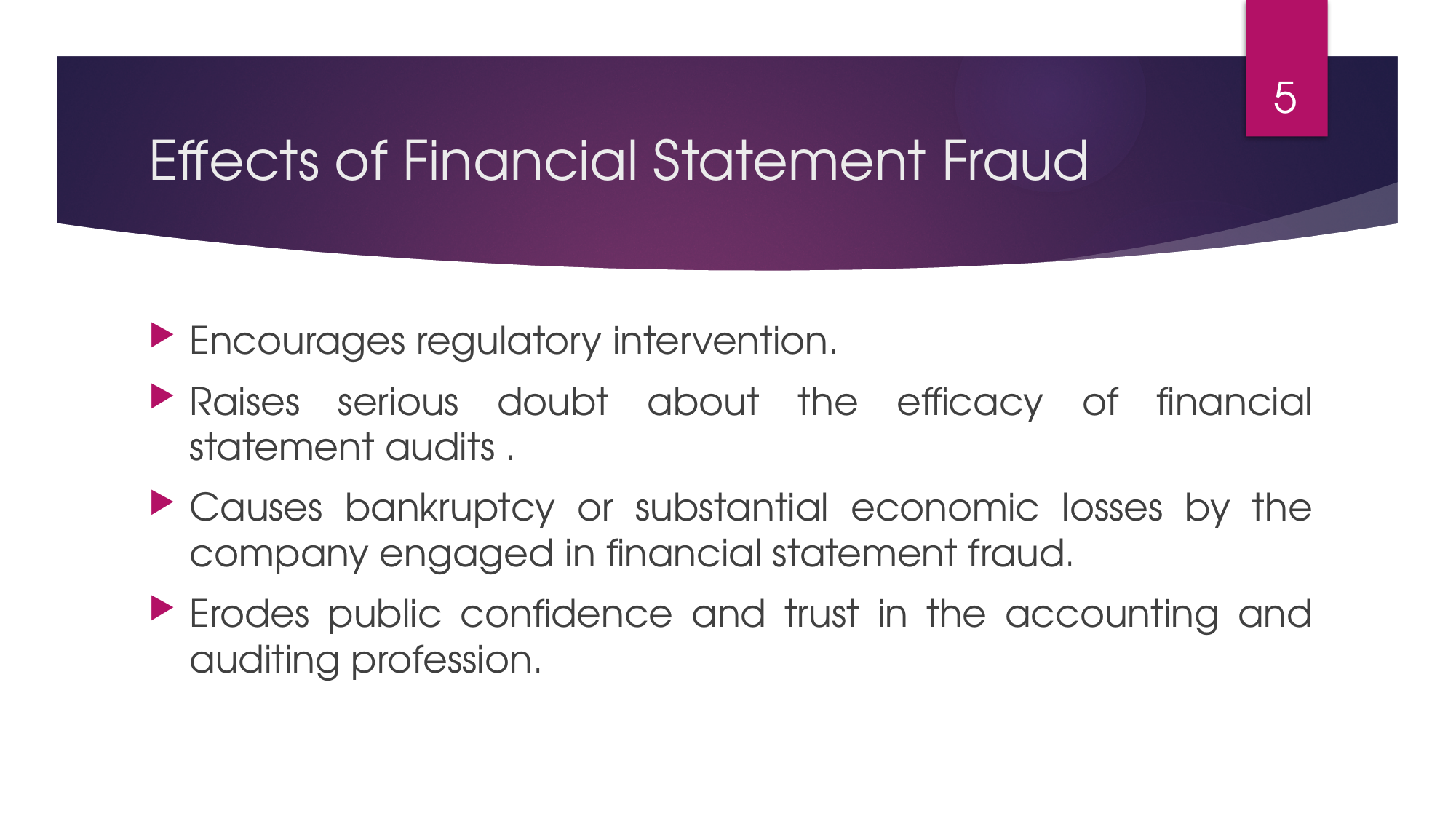

5
# Effects of Financial Statement Fraud
Encourages regulatory intervention.
Raises serious doubt about the efficacy of financial statement audits .
Causes bankruptcy or substantial economic losses by the company engaged in financial statement fraud.
Erodes public confidence and trust in the accounting and auditing profession.